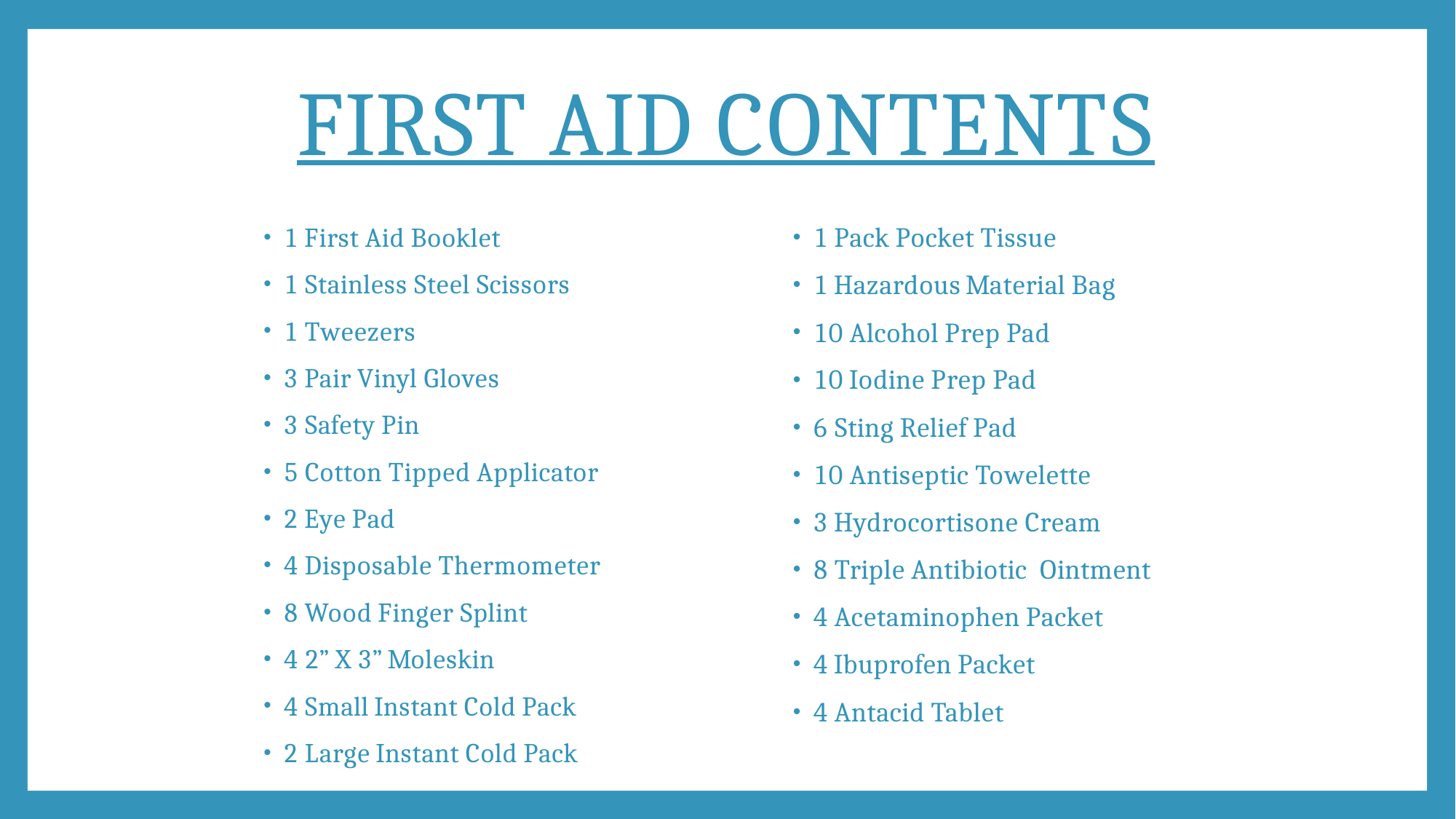

# First Aid Contents
1 First Aid Booklet
1 Stainless Steel Scissors
1 Tweezers
3 Pair Vinyl Gloves
3 Safety Pin
5 Cotton Tipped Applicator
2 Eye Pad
4 Disposable Thermometer
8 Wood Finger Splint
4 2” X 3” Moleskin
4 Small Instant Cold Pack
2 Large Instant Cold Pack

1 Pack Pocket Tissue
1 Hazardous Material Bag
10 Alcohol Prep Pad
10 Iodine Prep Pad
6 Sting Relief Pad
10 Antiseptic Towelette
3 Hydrocortisone Cream
8 Triple Antibiotic  Ointment
4 Acetaminophen Packet
4 Ibuprofen Packet
4 Antacid Tablet